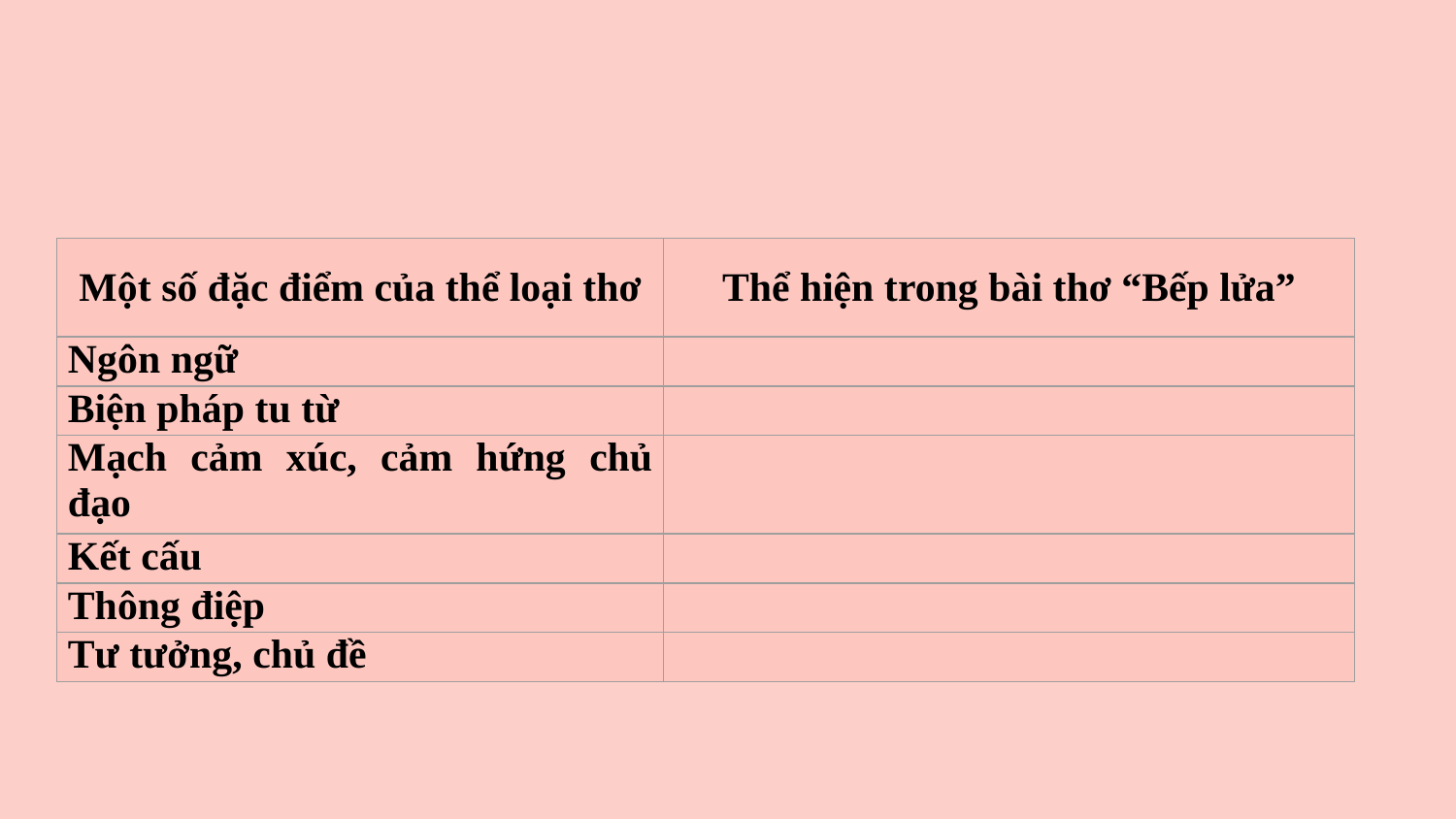

| Một số đặc điểm của thể loại thơ | Thể hiện trong bài thơ “Bếp lửa” |
| --- | --- |
| Ngôn ngữ |  |
| Biện pháp tu từ |  |
| Mạch cảm xúc, cảm hứng chủ đạo |  |
| Kết cấu |  |
| Thông điệp |  |
| Tư tưởng, chủ đề |  |